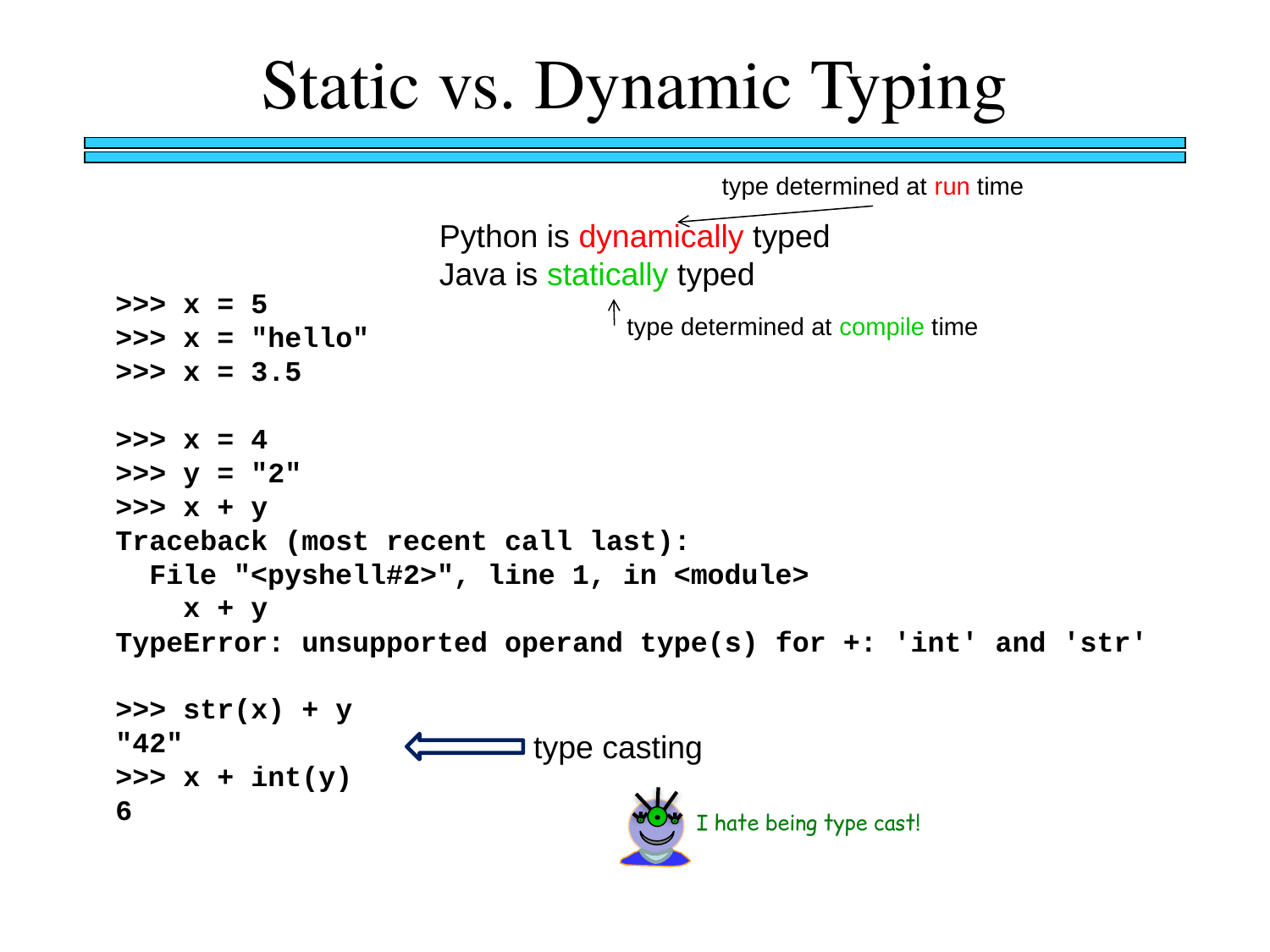

Static vs. Dynamic Typing

type determined at run time
Python is dynamically typed
Java is statically typed
>>> x = 5
>>> x = "hello"
>>> x = 3.5

>>> x = 4
>>> y = "2"
>>> x + y
Traceback (most recent call last):
  File "<pyshell#2>", line 1, in <module>
    x + y
TypeError: unsupported operand type(s) for +: 'int' and 'str'

>>> str(x) + y
"42"
>>> x + int(y)
6

type determined at compile time
type casting

I hate being type cast!